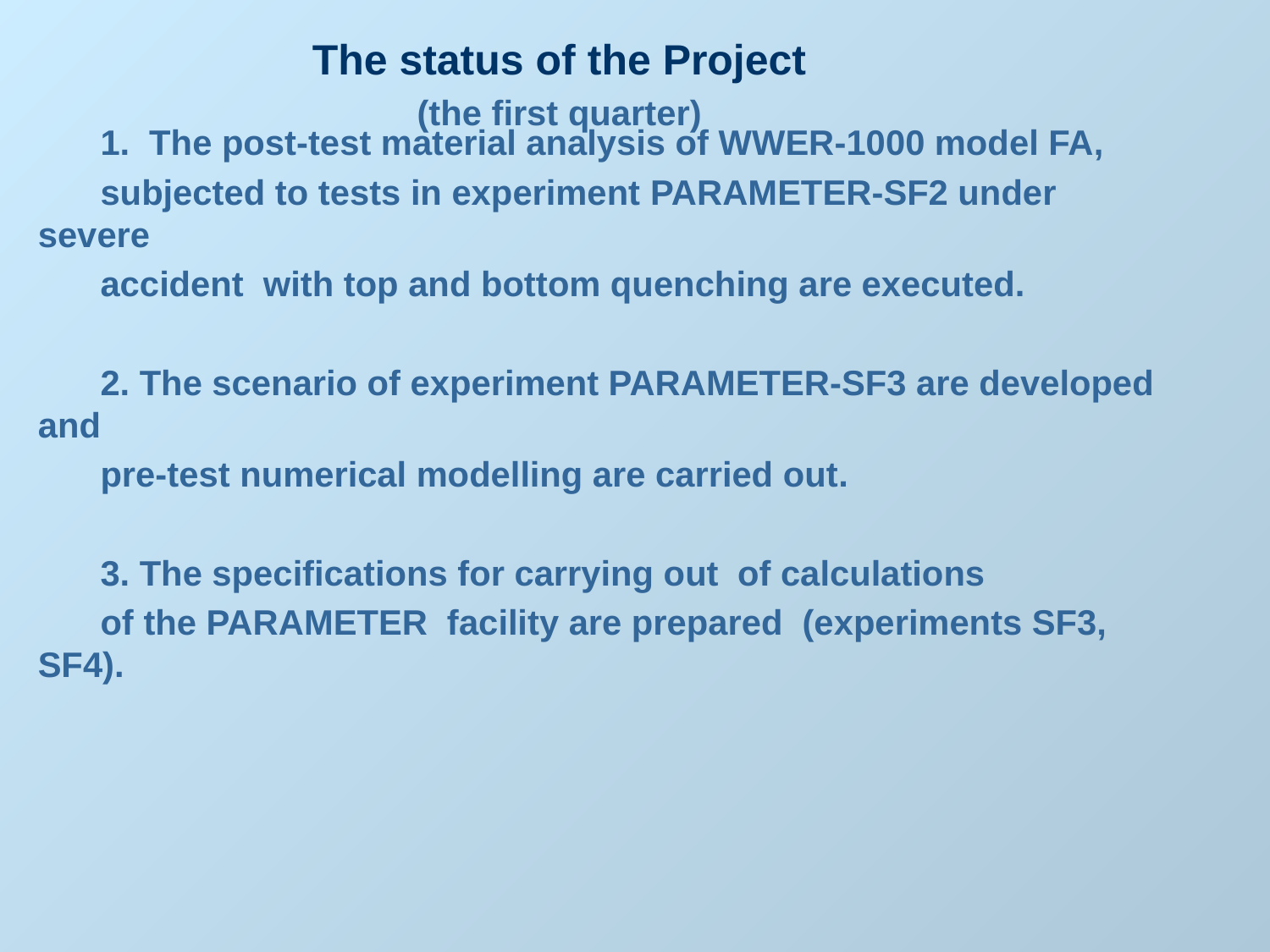

The status of the Project
(the first quarter)

1.  The post-test material analysis of WWER-1000 model FA,
subjected to tests in experiment PARAMETER-SF2 under severe
accident  with top and bottom quenching are executed.

2. The scenario of experiment PARAMETER-SF3 are developed and
pre-test numerical modelling are carried out.

3. The specifications for carrying out  of calculations
of the PARAMETER  facility are prepared  (experiments SF3, SF4).